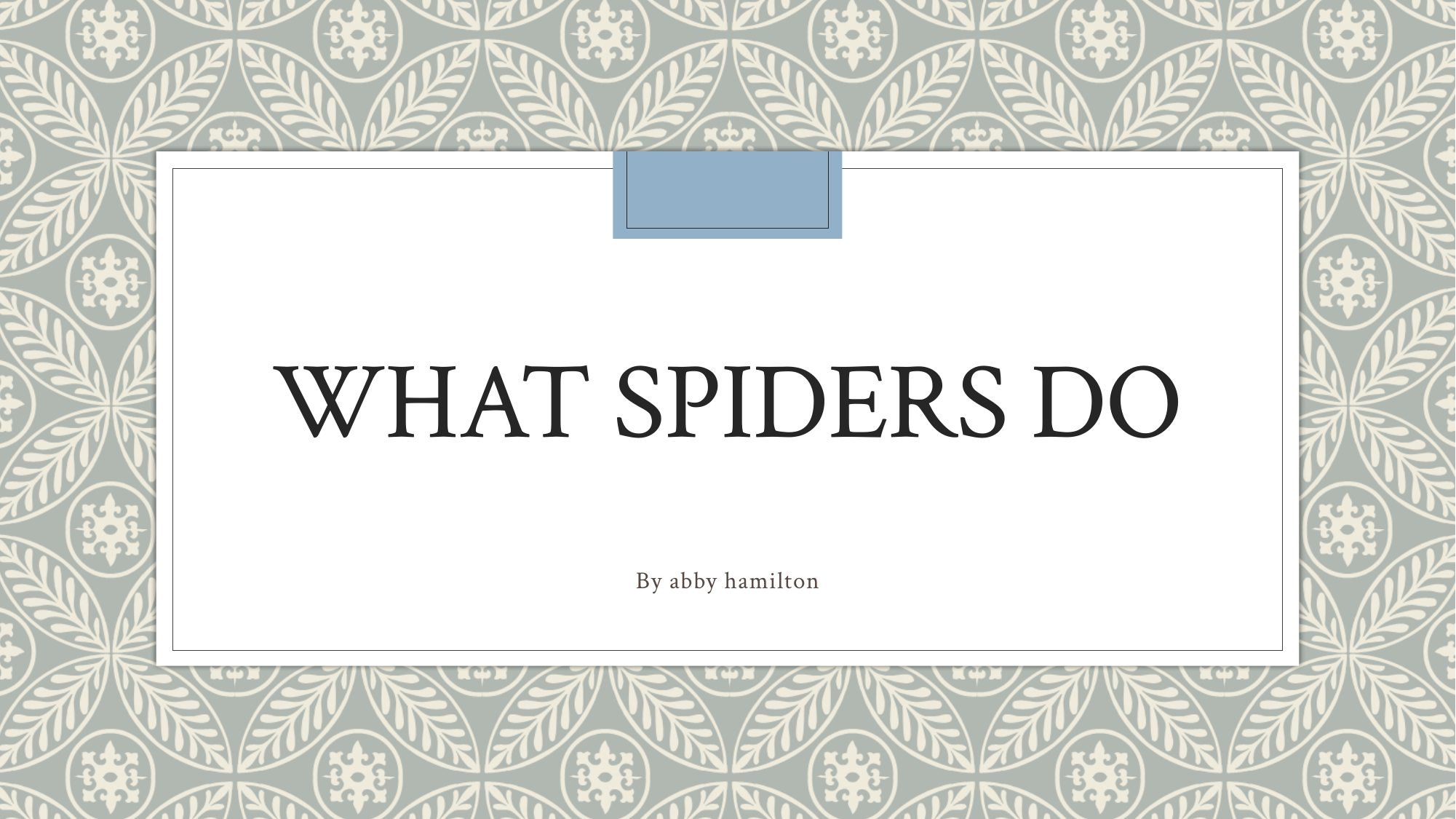

# What spiders do
By abby hamilton